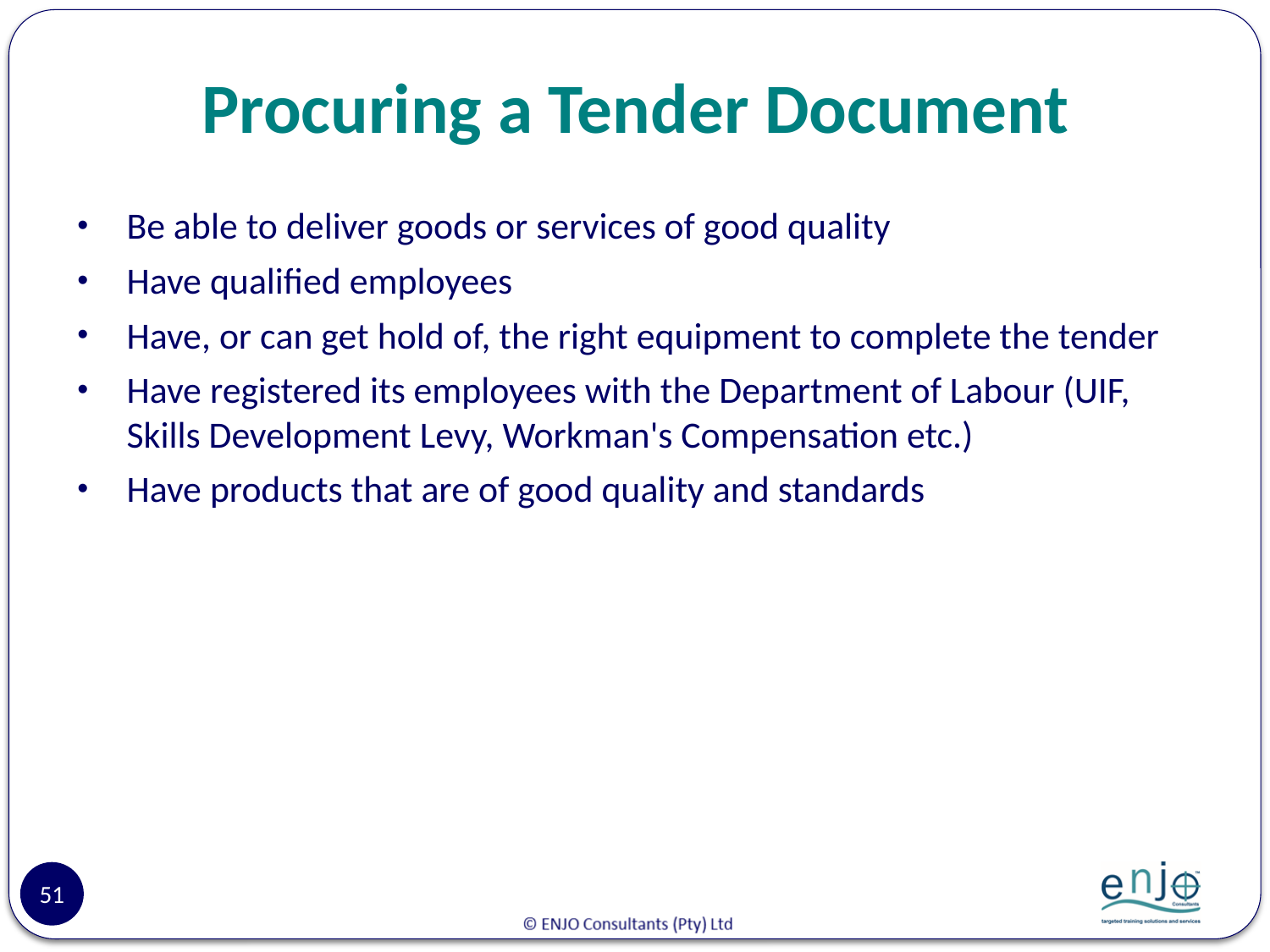

# Procuring a Tender Document
Be able to deliver goods or services of good quality
Have qualified employees
Have, or can get hold of, the right equipment to complete the tender
Have registered its employees with the Department of Labour (UIF, Skills Development Levy, Workman's Compensation etc.)
Have products that are of good quality and standards

51